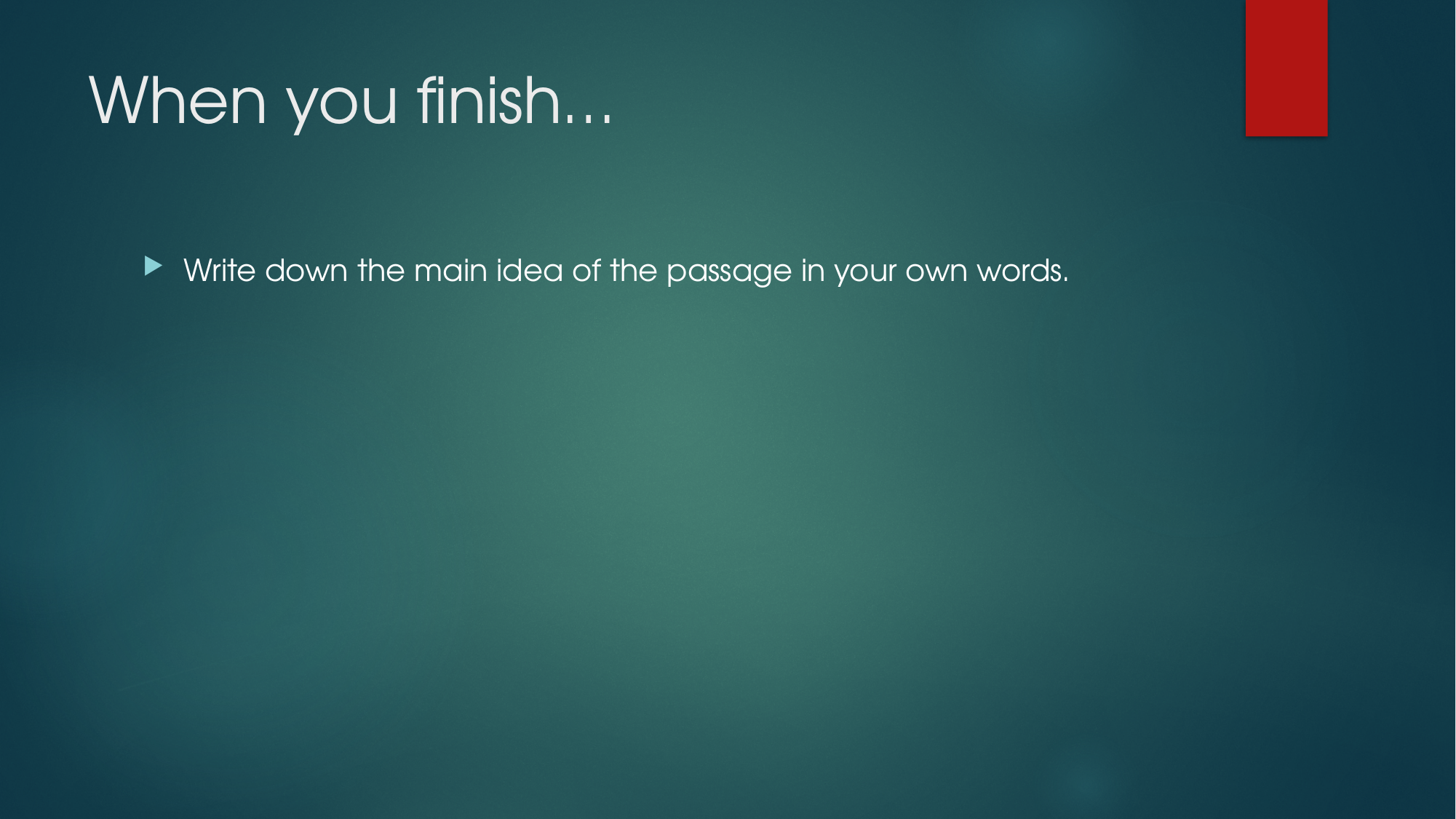

# When you finish…
Write down the main idea of the passage in your own words.